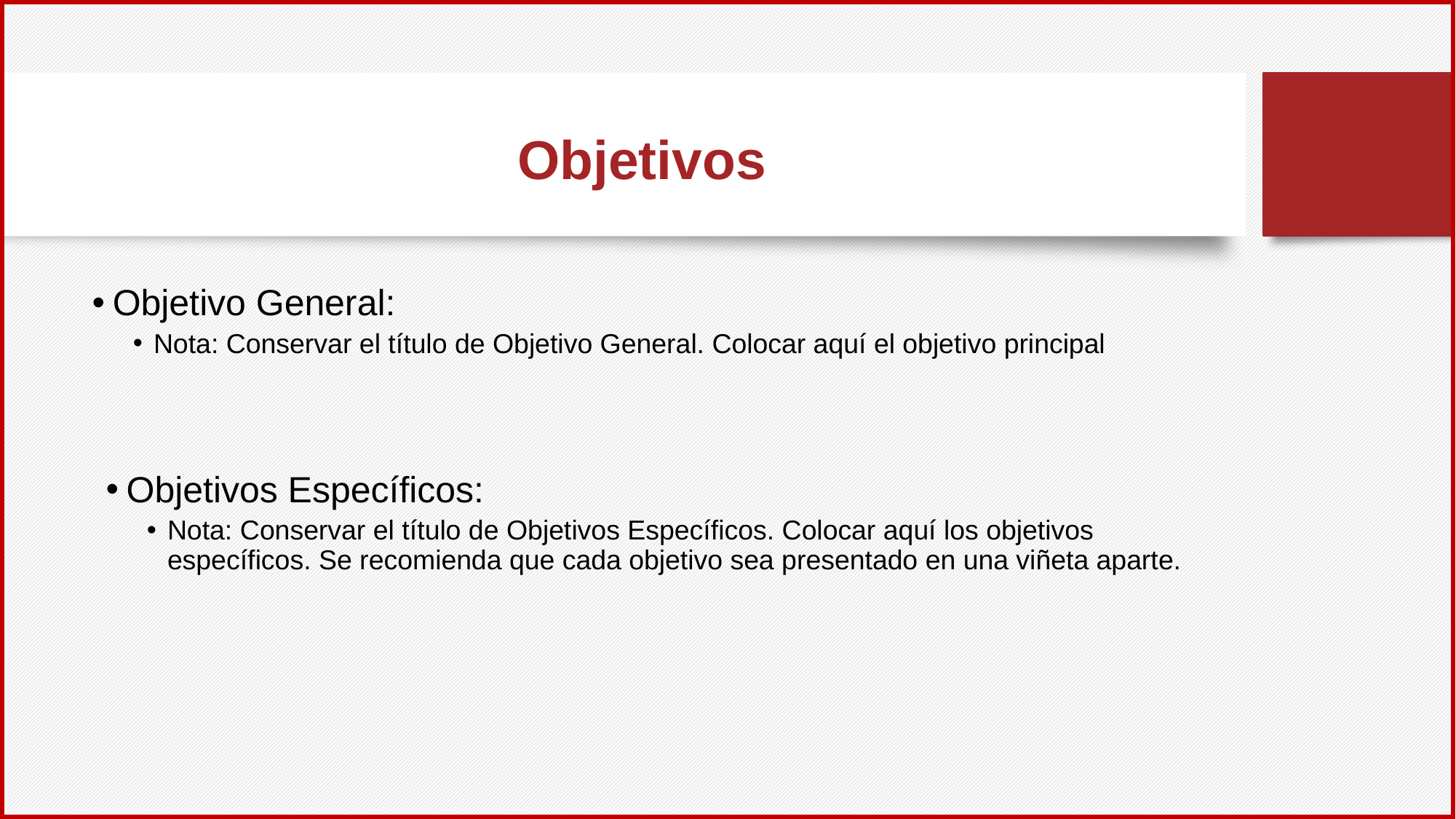

# Objetivos
Objetivo General:
Nota: Conservar el título de Objetivo General. Colocar aquí el objetivo principal

Objetivos Específicos:
Nota: Conservar el título de Objetivos Específicos. Colocar aquí los objetivos específicos. Se recomienda que cada objetivo sea presentado en una viñeta aparte.